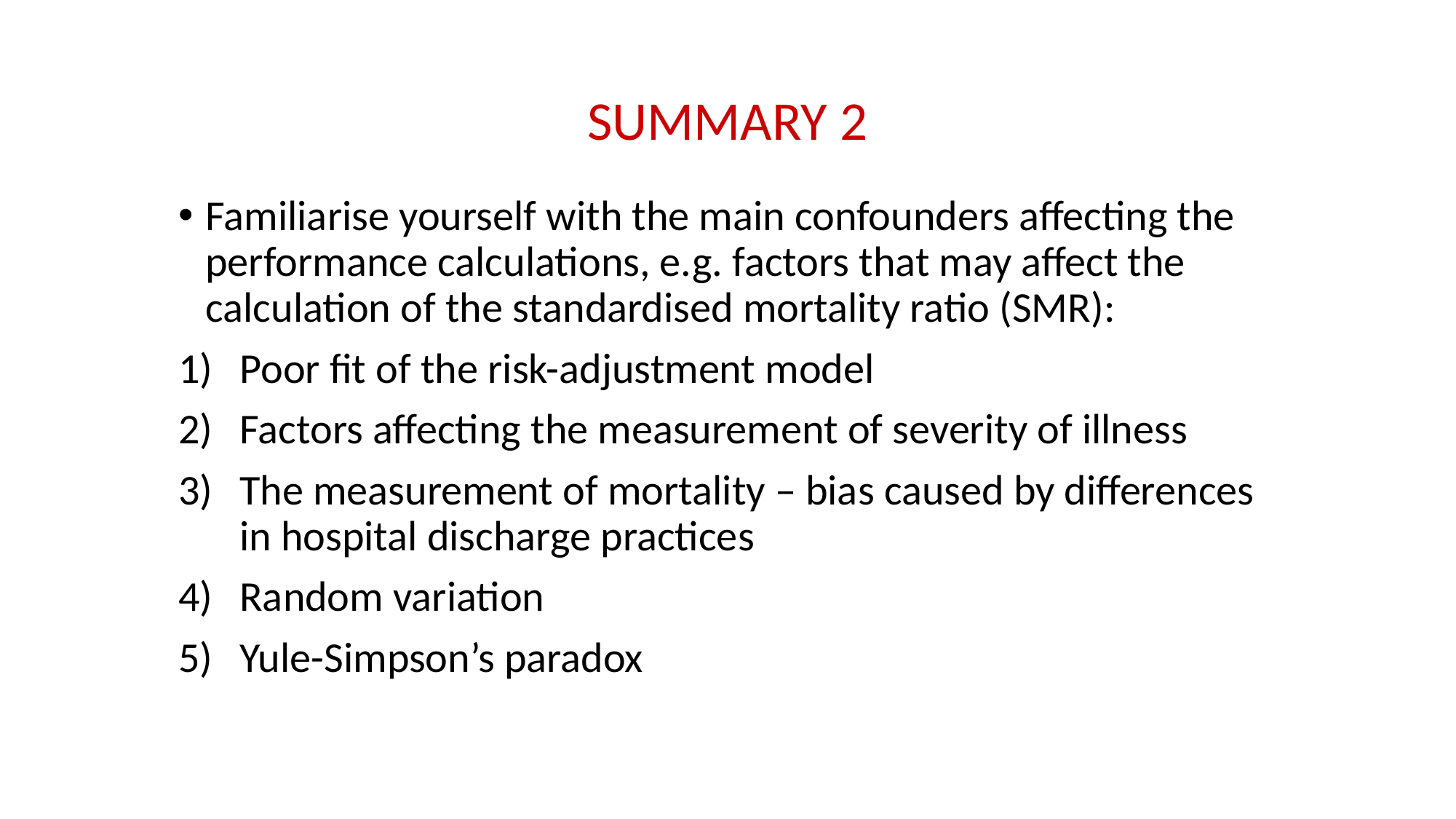

# SUMMARY 2
Familiarise yourself with the main confounders affecting the performance calculations, e.g. factors that may affect the calculation of the standardised mortality ratio (SMR):
Poor fit of the risk-adjustment model
Factors affecting the measurement of severity of illness
The measurement of mortality – bias caused by differences in hospital discharge practices
Random variation
Yule-Simpson’s paradox